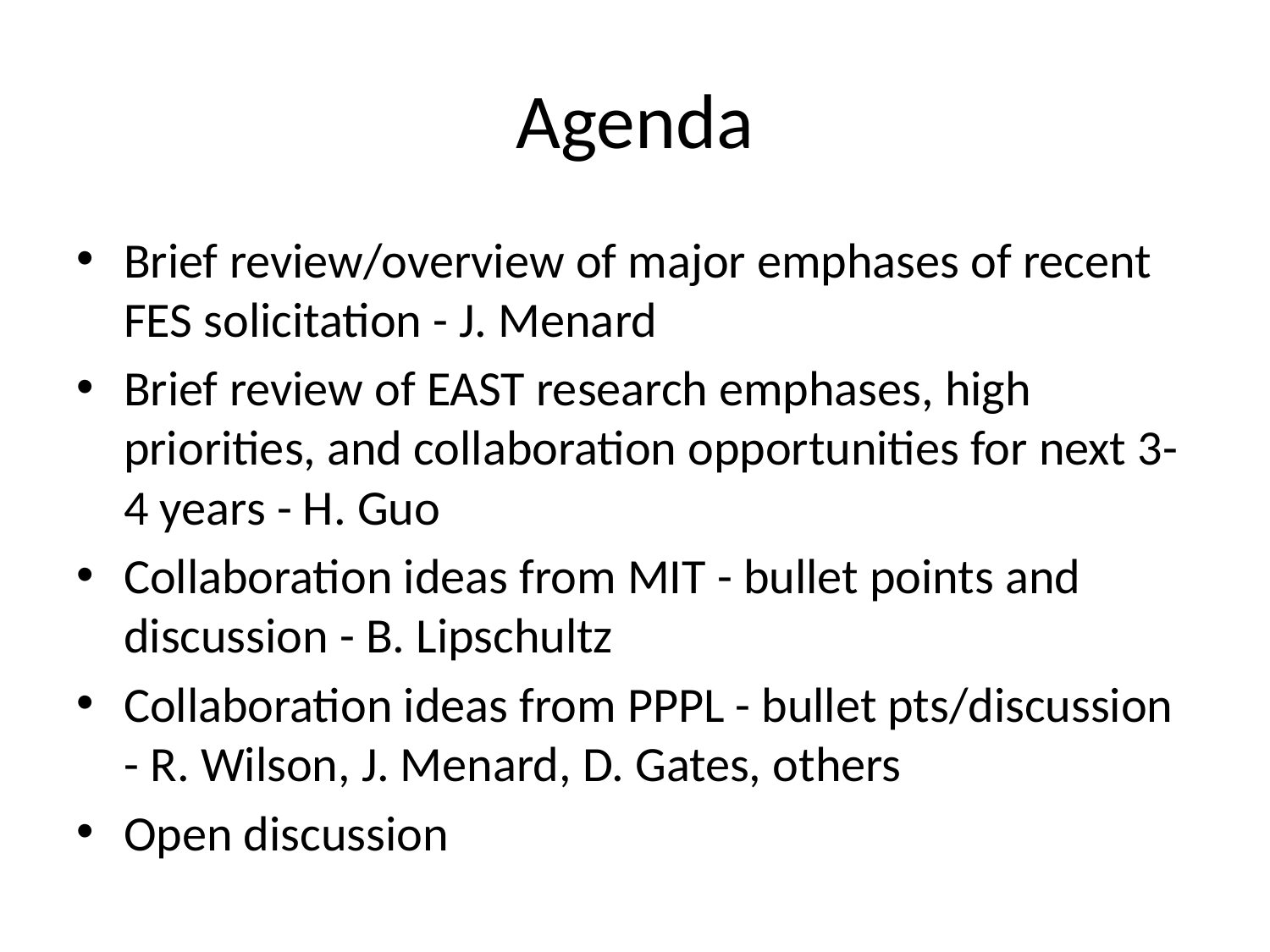

# Agenda
Brief review/overview of major emphases of recent FES solicitation - J. Menard
Brief review of EAST research emphases, high priorities, and collaboration opportunities for next 3-4 years - H. Guo
Collaboration ideas from MIT - bullet points and discussion - B. Lipschultz
Collaboration ideas from PPPL - bullet pts/discussion - R. Wilson, J. Menard, D. Gates, others
Open discussion